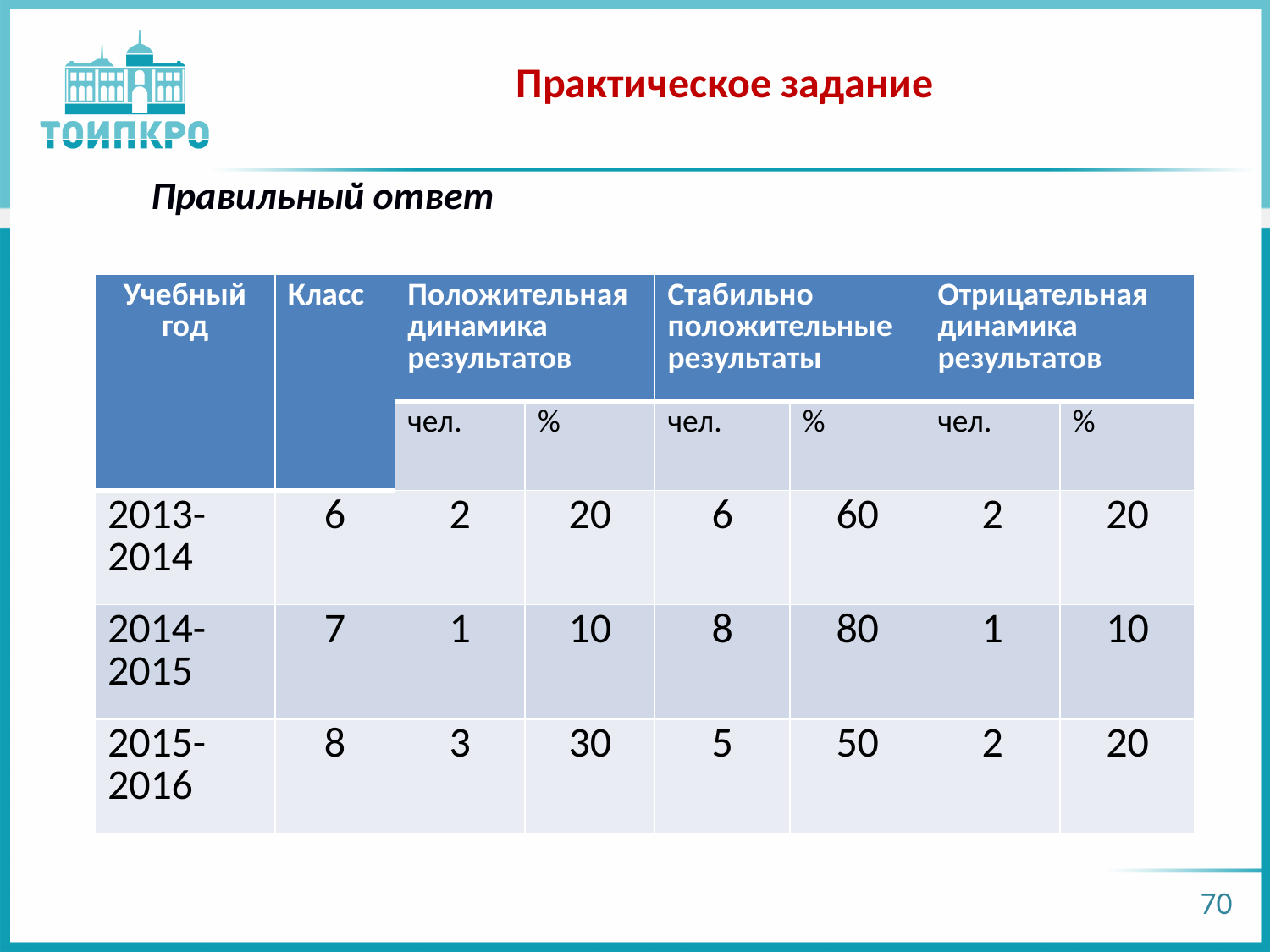

Практическое задание
 Правильный ответ
| Учебный год | Класс | Положительная динамика результатов |  | Стабильно положительные результаты |  | Отрицательная динамика результатов |  |
| --- | --- | --- | --- | --- | --- | --- | --- |
|  |  | чел. | % | чел. | % | чел. | % |
| 2013-2014 | 6 | 2 | 20 | 6 | 60 | 2 | 20 |
| 2014-2015 | 7 | 1 | 10 | 8 | 80 | 1 | 10 |
| 2015-2016 | 8 | 3 | 30 | 5 | 50 | 2 | 20 |
70